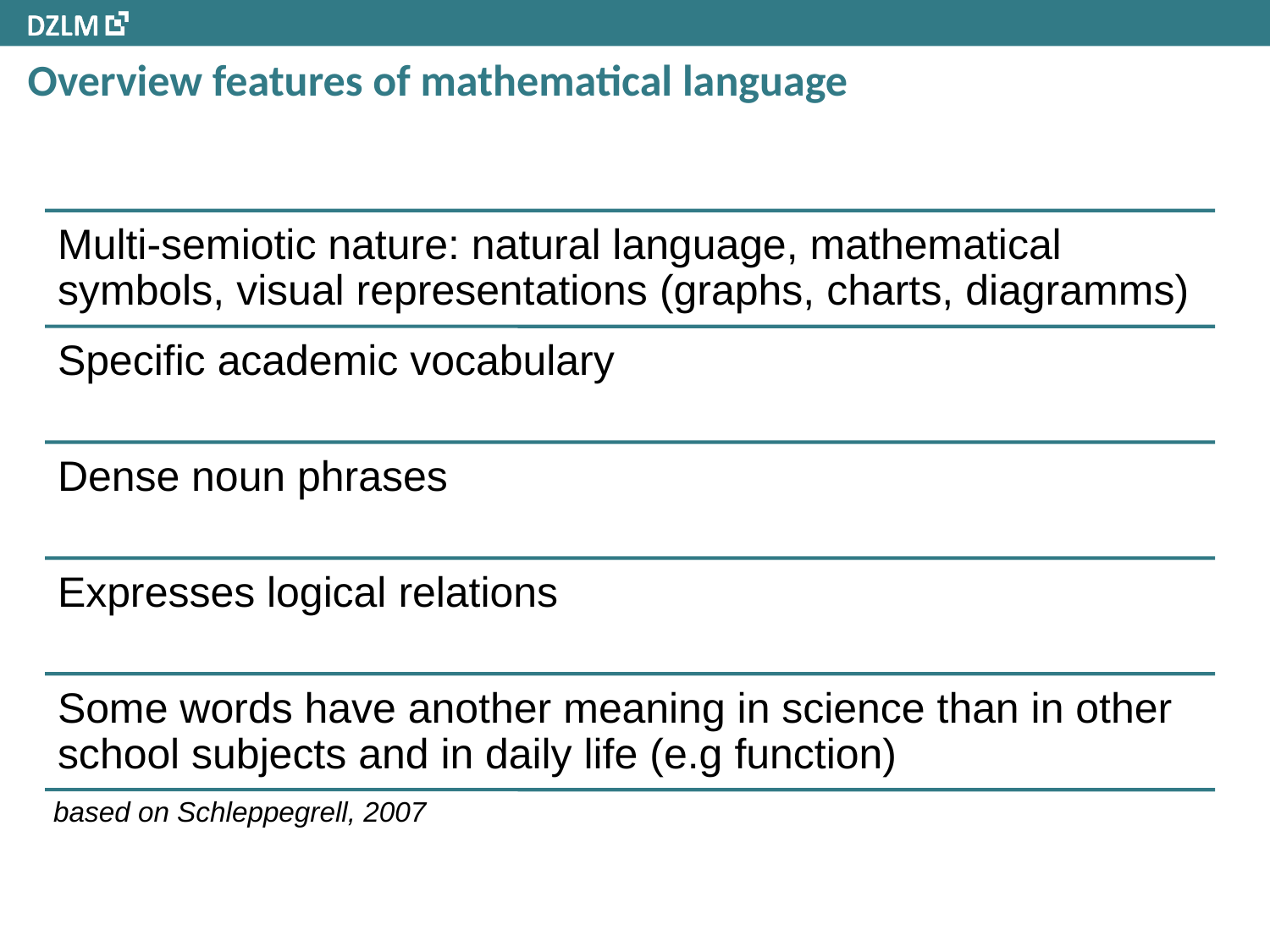

# Overview features of mathematical language
Multi-semiotic nature: natural language, mathematical symbols, visual representations (graphs, charts, diagramms)
Specific academic vocabulary
Dense noun phrases
Expresses logical relations
Some words have another meaning in science than in other school subjects and in daily life (e.g function)
based on Schleppegrell, 2007